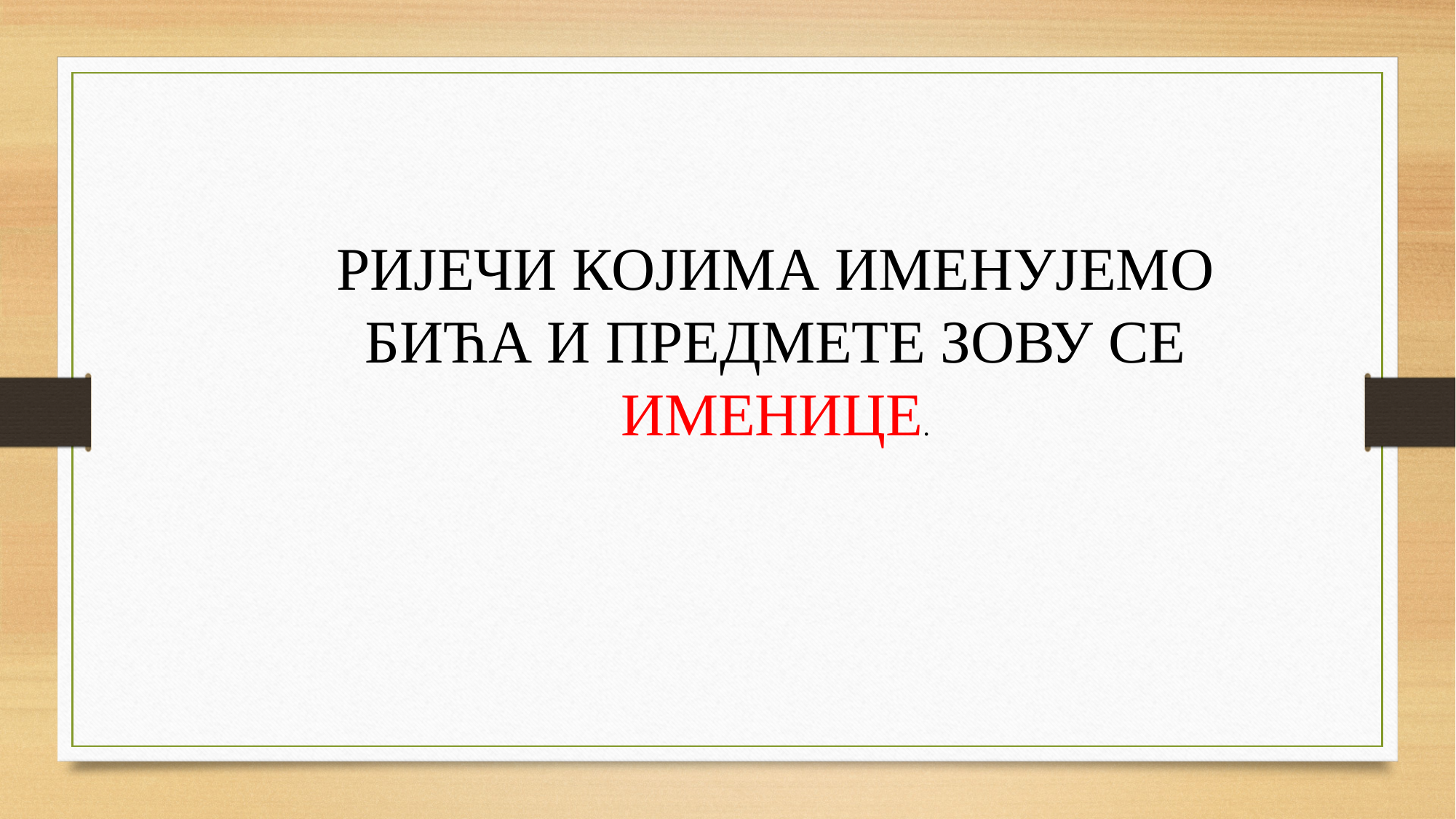

РИЈЕЧИ КОЈИМА ИМЕНУЈЕМО БИЋА И ПРЕДМЕТЕ ЗОВУ СЕ ИМЕНИЦЕ.